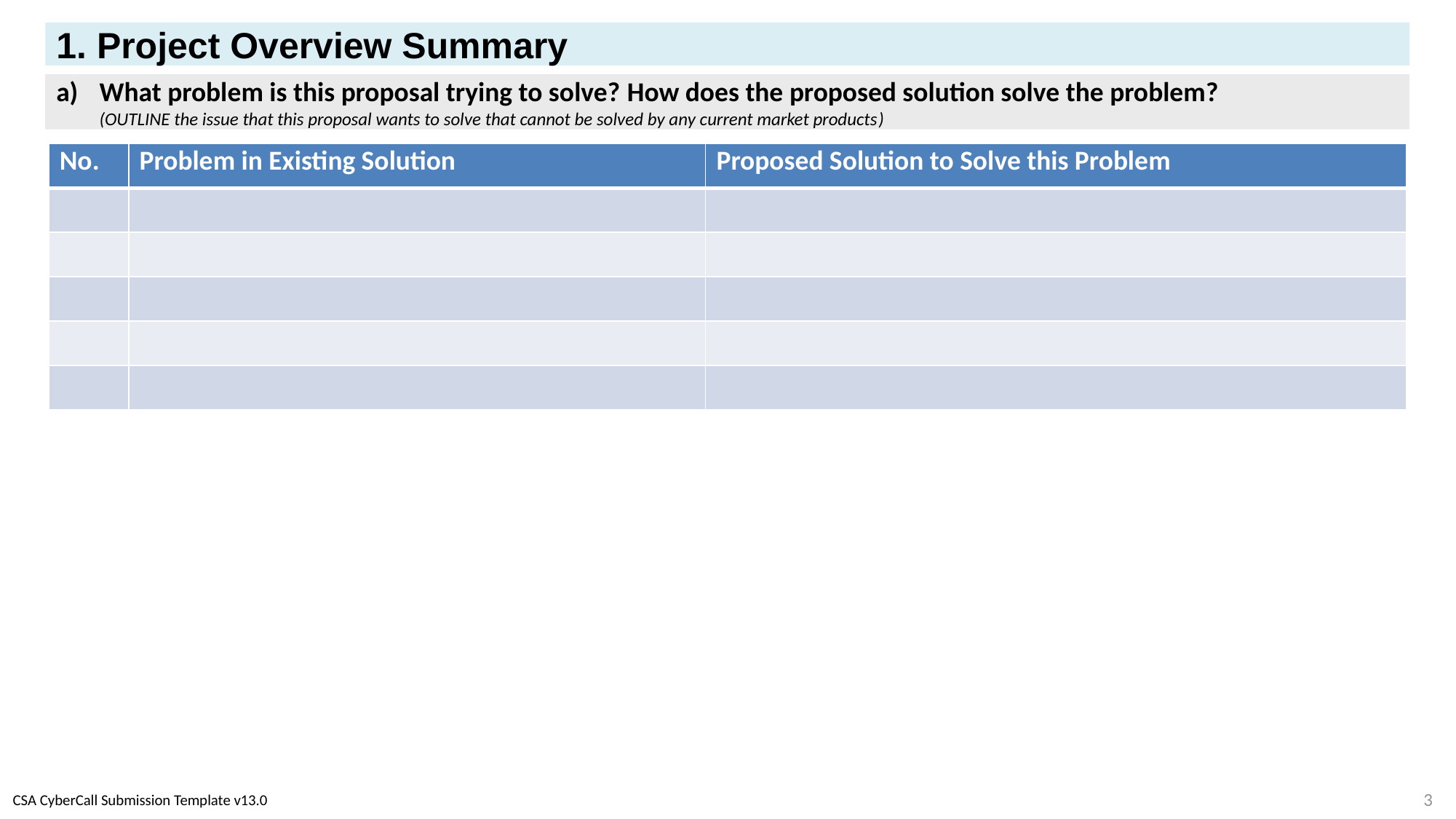

# 1. Project Overview Summary
What problem is this proposal trying to solve? How does the proposed solution solve the problem?
(OUTLINE the issue that this proposal wants to solve that cannot be solved by any current market products)
| No. | Problem in Existing Solution | Proposed Solution to Solve this Problem |
| --- | --- | --- |
|  |  |  |
|  |  |  |
|  |  |  |
|  |  |  |
|  |  |  |
3